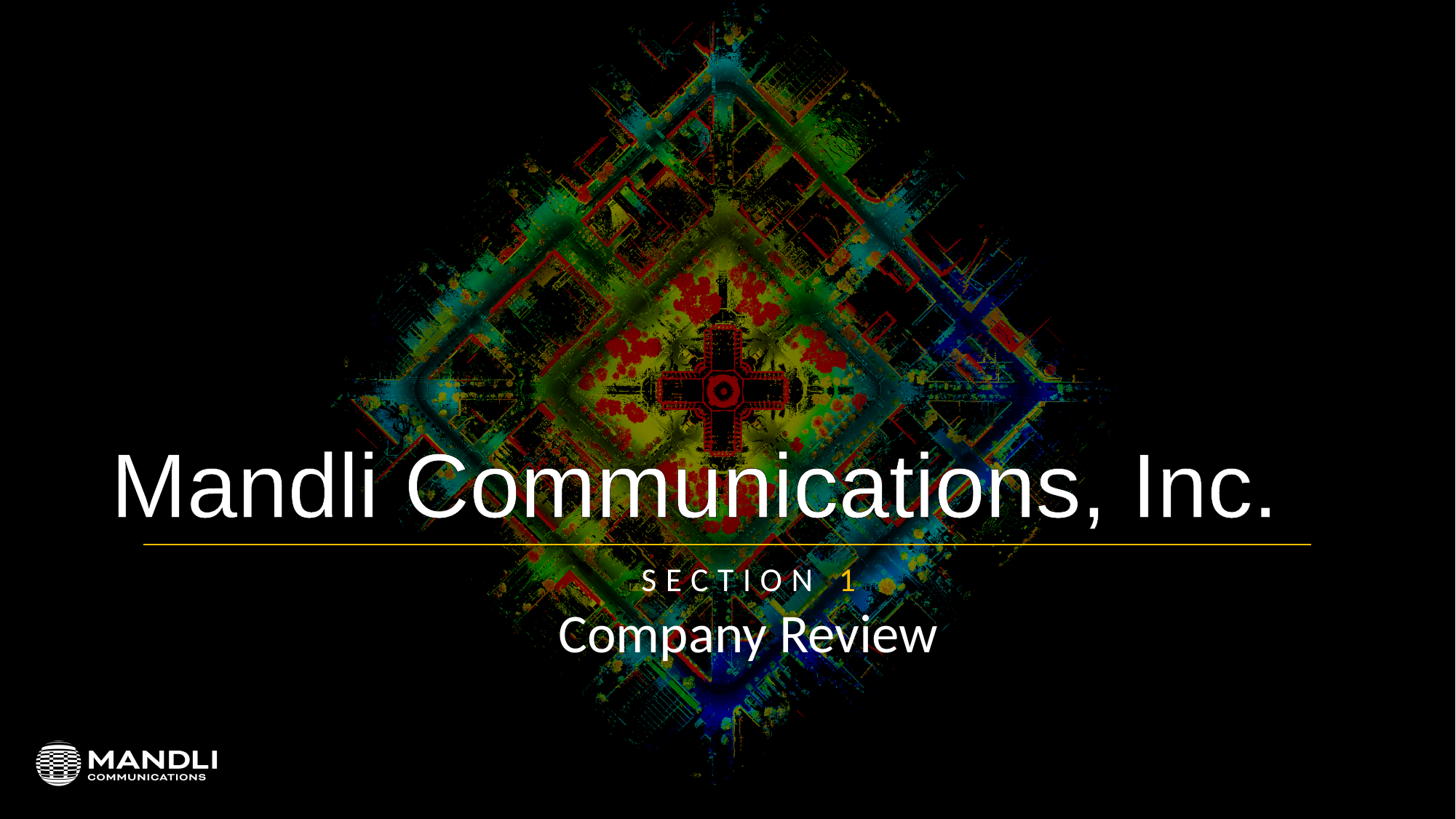

# Mandli Communications, Inc.
SECTION 1
Company Review